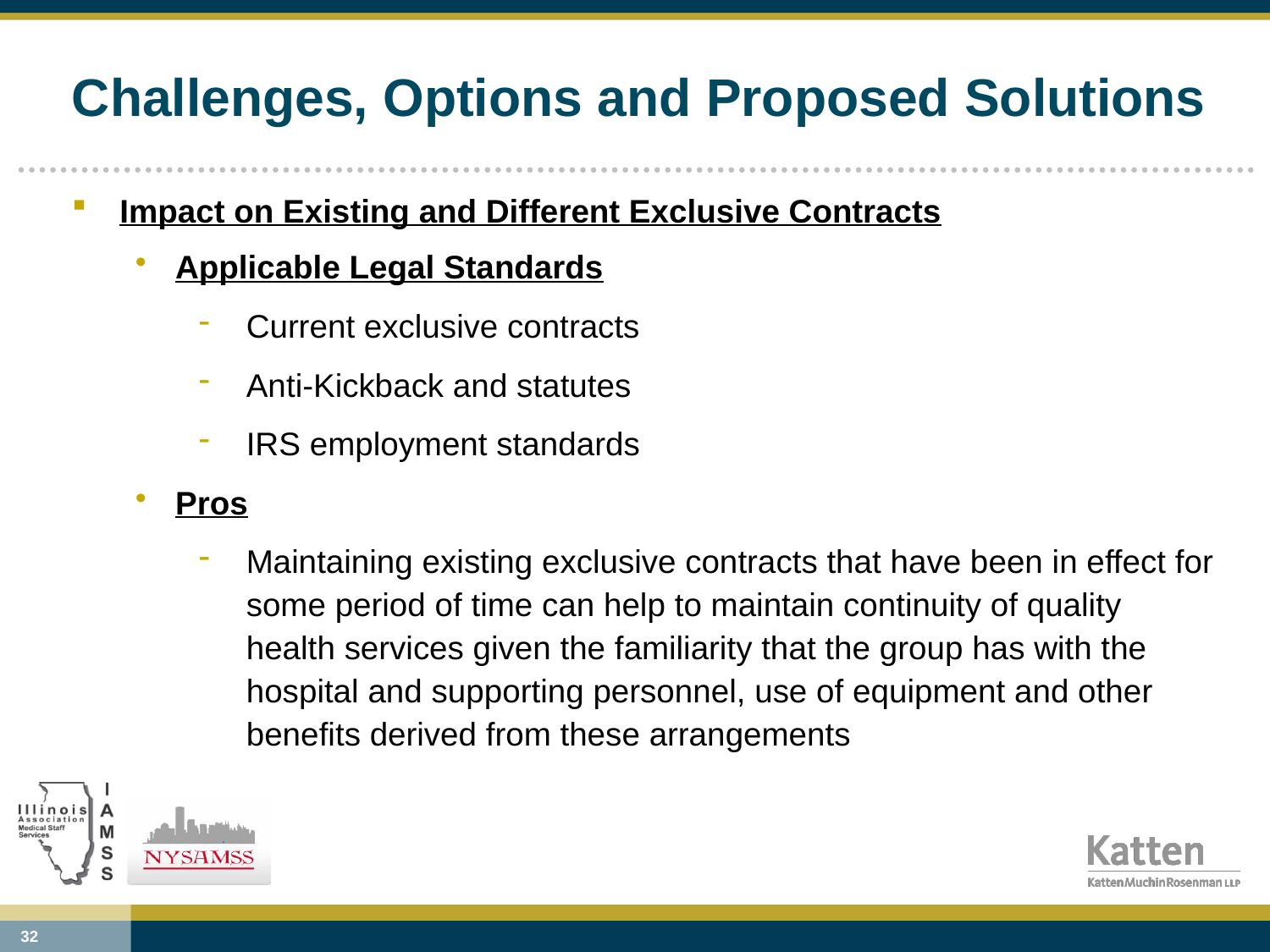

# Challenges, Options and Proposed Solutions
Impact on Existing and Different Exclusive Contracts
Applicable Legal Standards
Current exclusive contracts
Anti-Kickback and statutes
IRS employment standards
Pros
Maintaining existing exclusive contracts that have been in effect for some period of time can help to maintain continuity of quality health services given the familiarity that the group has with the hospital and supporting personnel, use of equipment and other benefits derived from these arrangements